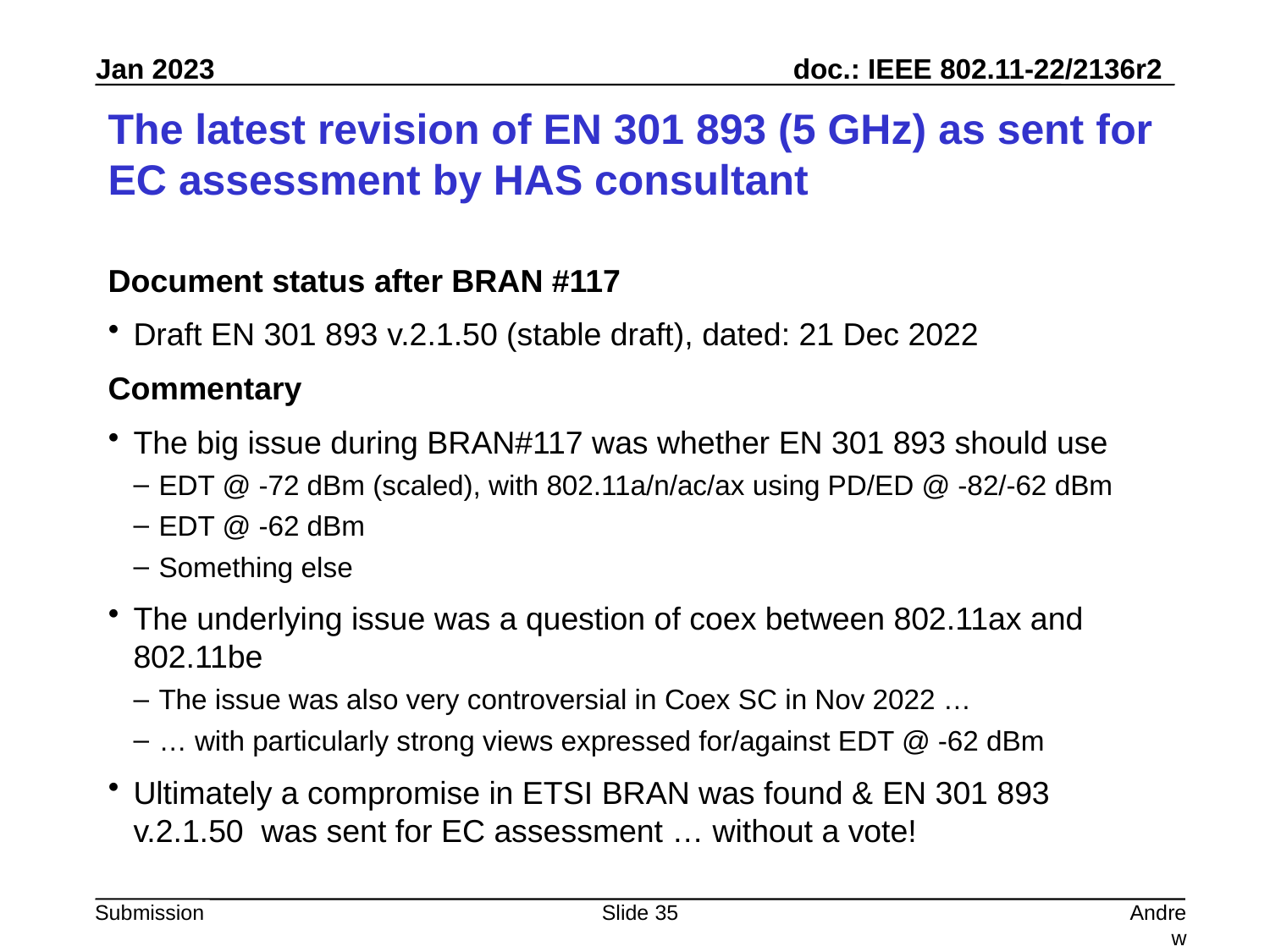

# The latest revision of EN 301 893 (5 GHz) as sent for EC assessment by HAS consultant
Document status after BRAN #117
Draft EN 301 893 v.2.1.50 (stable draft), dated: 21 Dec 2022
Commentary
The big issue during BRAN#117 was whether EN 301 893 should use
EDT @ -72 dBm (scaled), with 802.11a/n/ac/ax using PD/ED @ -82/-62 dBm
EDT @ -62 dBm
Something else
The underlying issue was a question of coex between 802.11ax and 802.11be
The issue was also very controversial in Coex SC in Nov 2022 …
… with particularly strong views expressed for/against EDT @ -62 dBm
Ultimately a compromise in ETSI BRAN was found & EN 301 893 v.2.1.50  was sent for EC assessment … without a vote!

Slide 35
Andrew Myles, Cisco